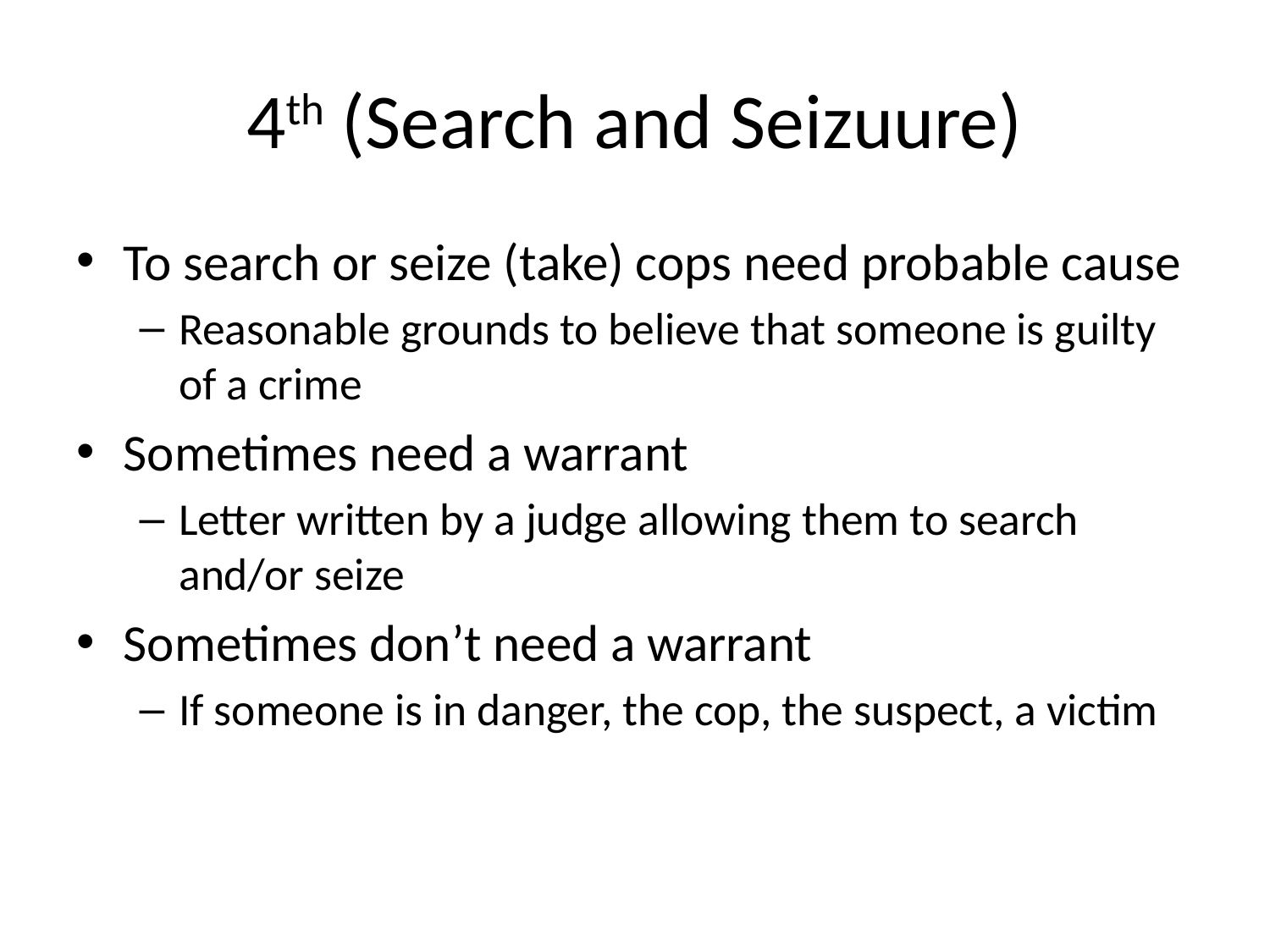

# 4th (Search and Seizuure)
To search or seize (take) cops need probable cause
Reasonable grounds to believe that someone is guilty of a crime
Sometimes need a warrant
Letter written by a judge allowing them to search and/or seize
Sometimes don’t need a warrant
If someone is in danger, the cop, the suspect, a victim